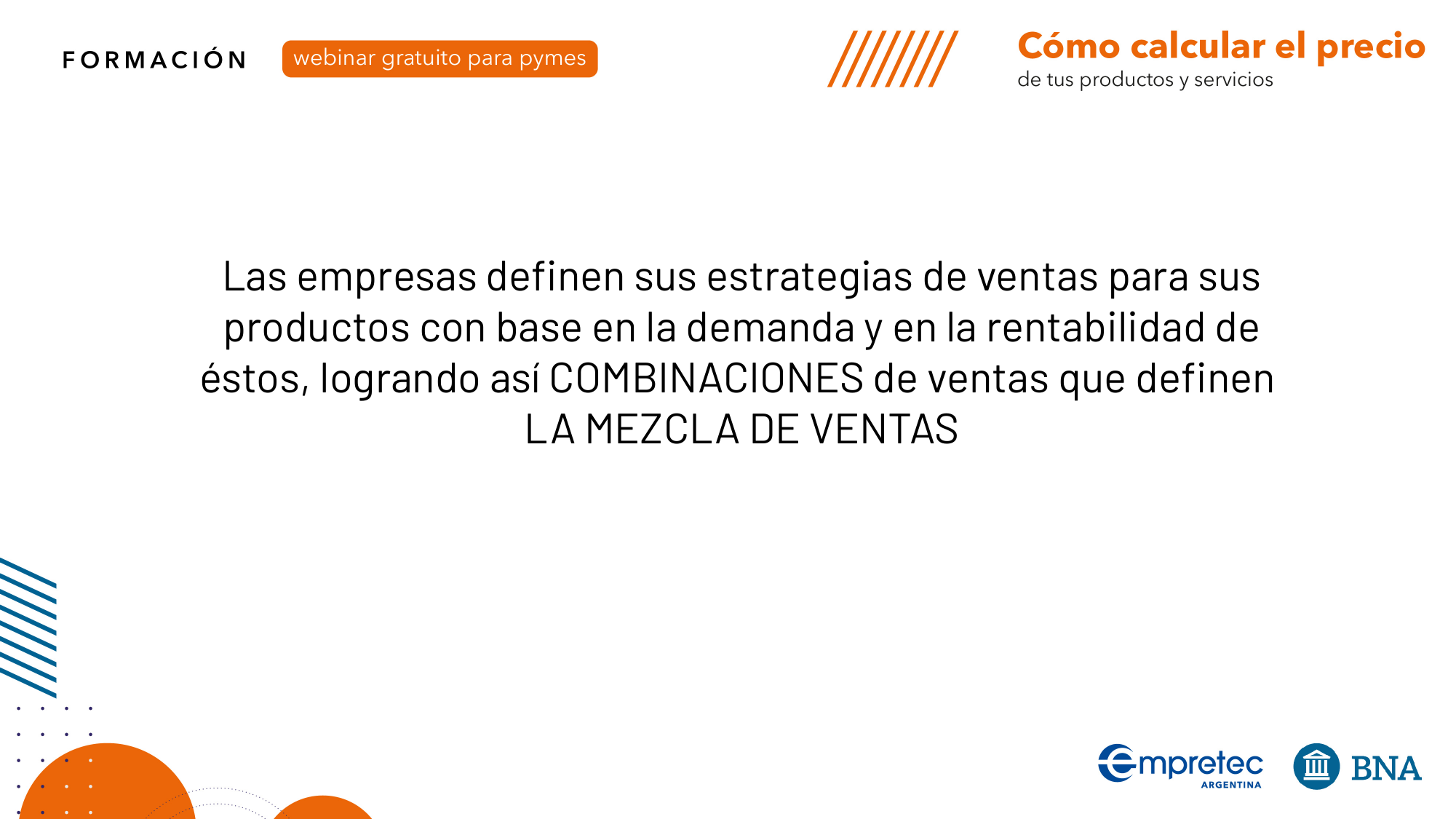

Las empresas definen sus estrategias de ventas para sus productos con base en la demanda y en la rentabilidad de éstos, logrando así COMBINACIONES de ventas que definen  LA MEZCLA DE VENTAS